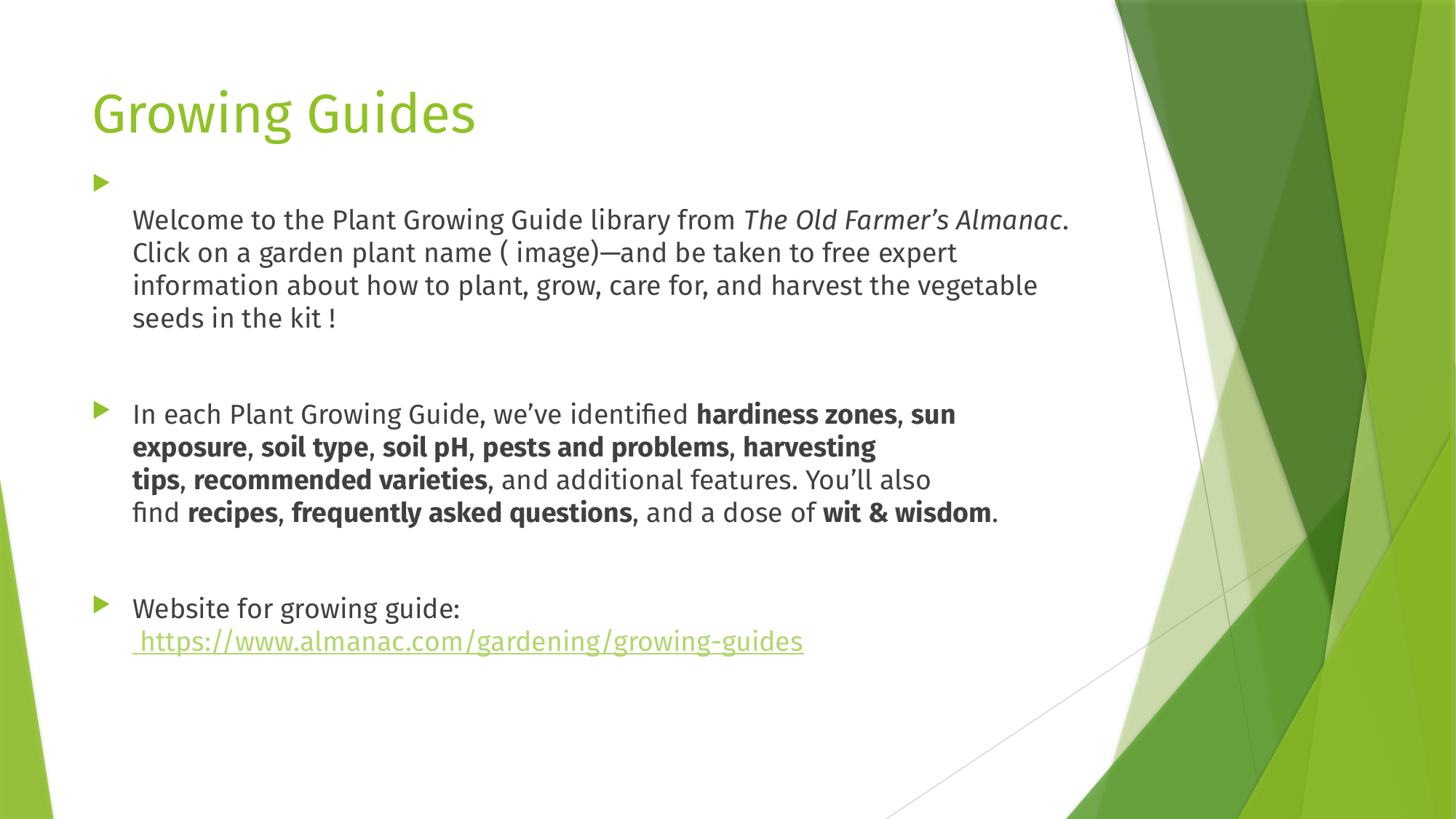

# Growing Guides
Welcome to the Plant Growing Guide library from The Old Farmer’s Almanac. Click on a garden plant name ( image)—and be taken to free expert information about how to plant, grow, care for, and harvest the vegetable seeds in the kit !

In each Plant Growing Guide, we’ve identified hardiness zones, sun exposure, soil type, soil pH, pests and problems, harvesting tips, recommended varieties, and additional features. You’ll also find recipes, frequently asked questions, and a dose of wit & wisdom.

Website for growing guide:  https://www.almanac.com/gardening/growing-guides